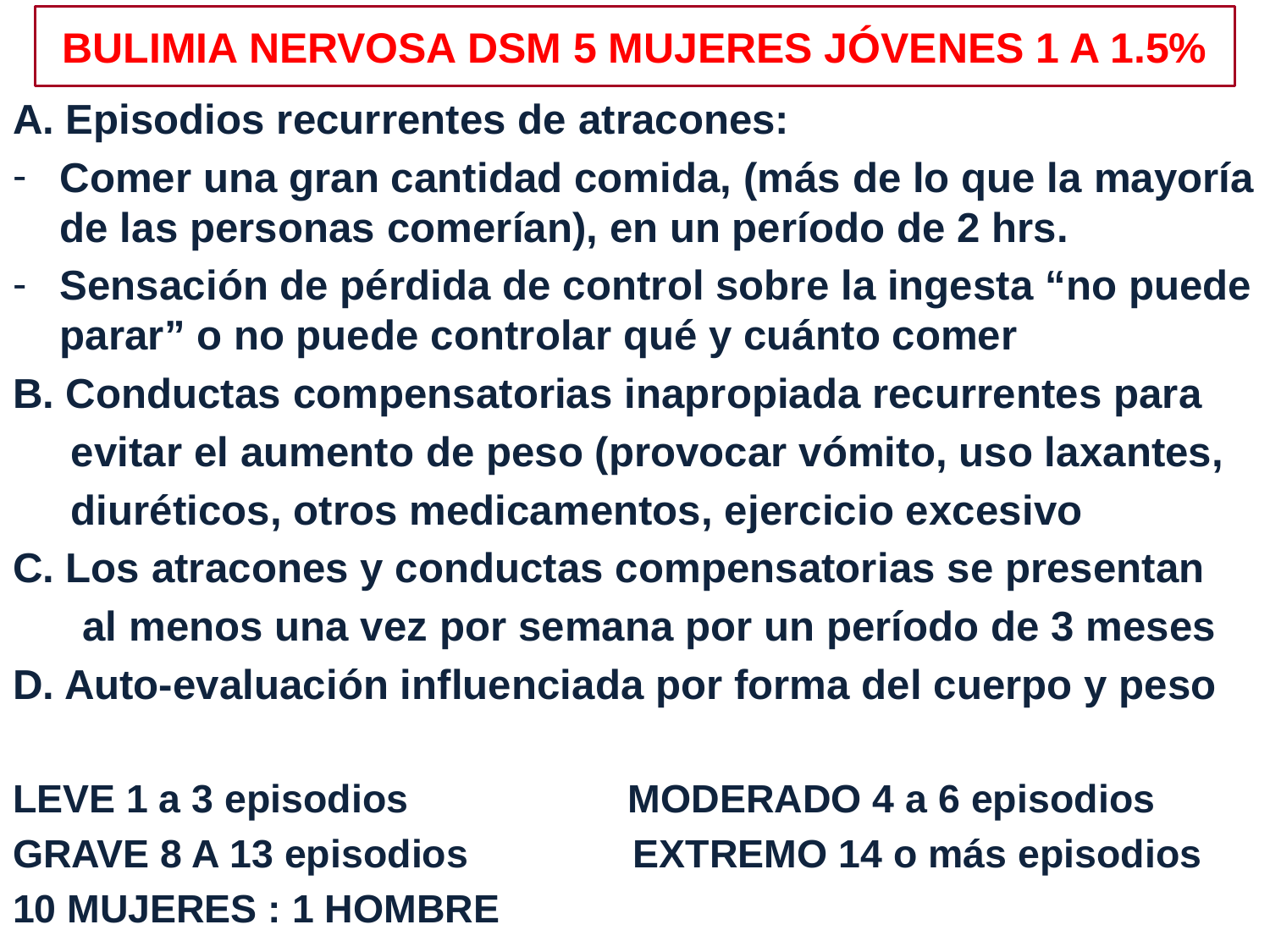

# BULIMIA NERVOSA DSM 5 MUJERES JÓVENES 1 A 1.5%
A. Episodios recurrentes de atracones:
Comer una gran cantidad comida, (más de lo que la mayoría de las personas comerían), en un período de 2 hrs.
Sensación de pérdida de control sobre la ingesta “no puede parar” o no puede controlar qué y cuánto comer
B. Conductas compensatorias inapropiada recurrentes para
     evitar el aumento de peso (provocar vómito, uso laxantes,
     diuréticos, otros medicamentos, ejercicio excesivo
C. Los atracones y conductas compensatorias se presentan
      al menos una vez por semana por un período de 3 meses
D. Auto-evaluación influenciada por forma del cuerpo y peso

LEVE 1 a 3 episodios                    MODERADO 4 a 6 episodios
GRAVE 8 A 13 episodios               EXTREMO 14 o más episodios
10 MUJERES : 1 HOMBRE